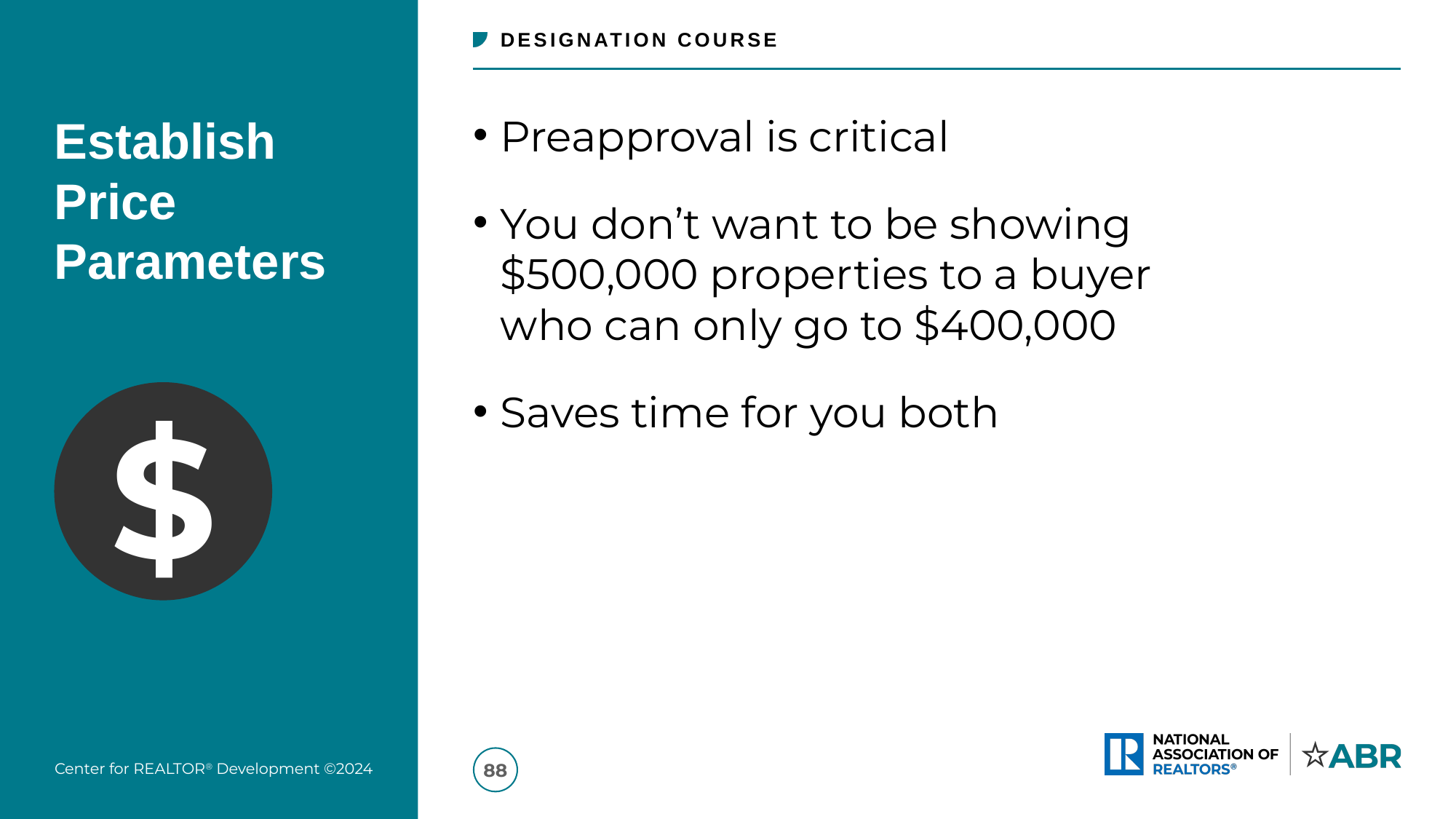

# Establish Price Parameters
Preapproval is critical
You don’t want to be showing
$500,000 properties to a buyer
who can only go to $400,000
Saves time for you both

$
88
Center for REALTOR® Development ©2024